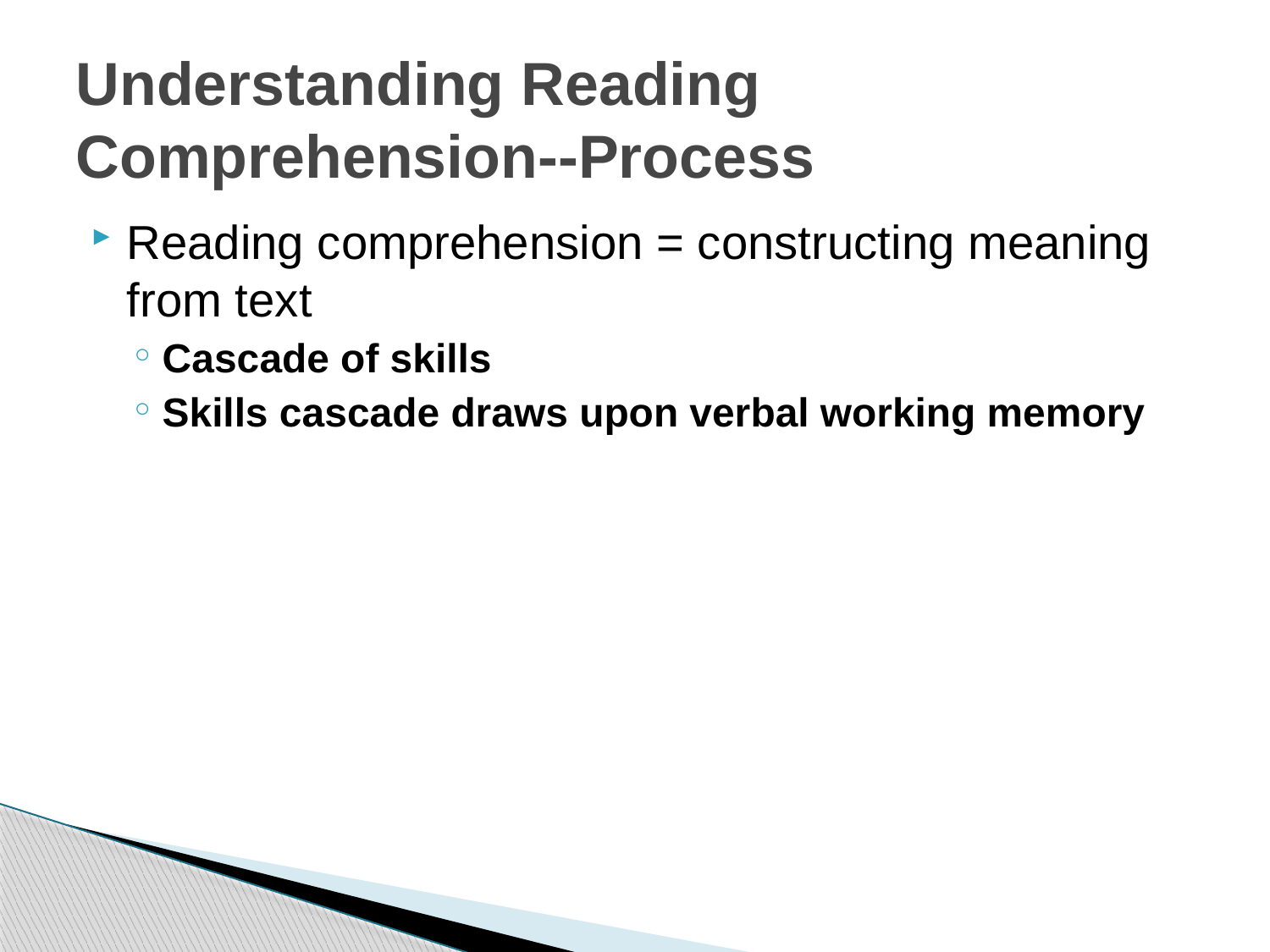

# Understanding Reading Comprehension--Process
Reading comprehension = constructing meaning from text
Cascade of skills
Skills cascade draws upon verbal working memory